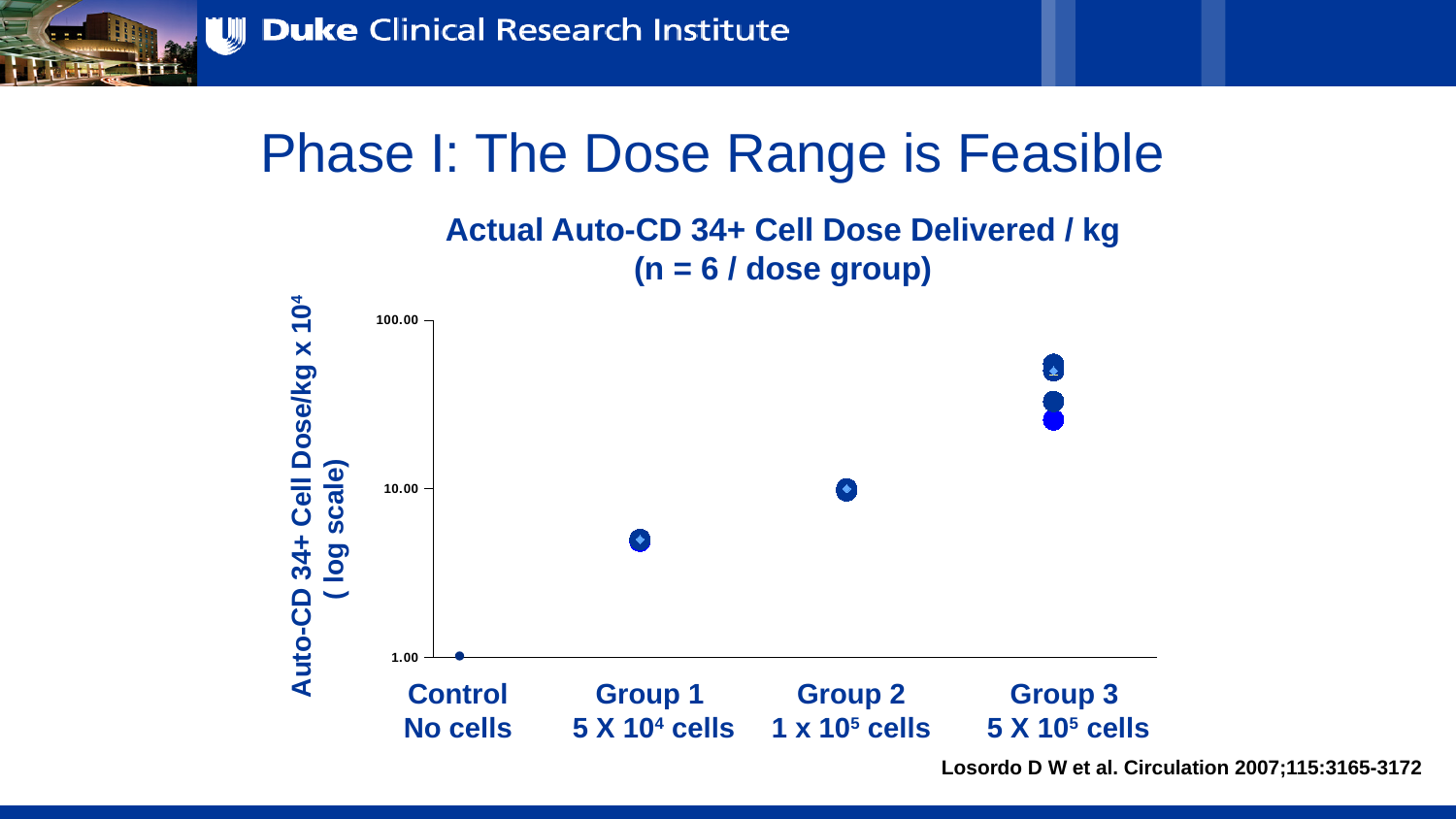

# Phase I: The Dose Range is Feasible
 Actual Auto-CD 34+ Cell Dose Delivered / kg
(n = 6 / dose group)

### Chart

| Category | 1 | 1 | 1 | 1 | 1 | 1 |
|---|---|---|---|---|---|---|
  Auto-CD 34+ Cell Dose/kg x 104
               ( log scale)

Control
No cells
Group 1
 5 X 104 cells
Group 2
1 x 105 cells
Group 3
 5 X 105 cells
Losordo D W et al. Circulation 2007;115:3165-3172